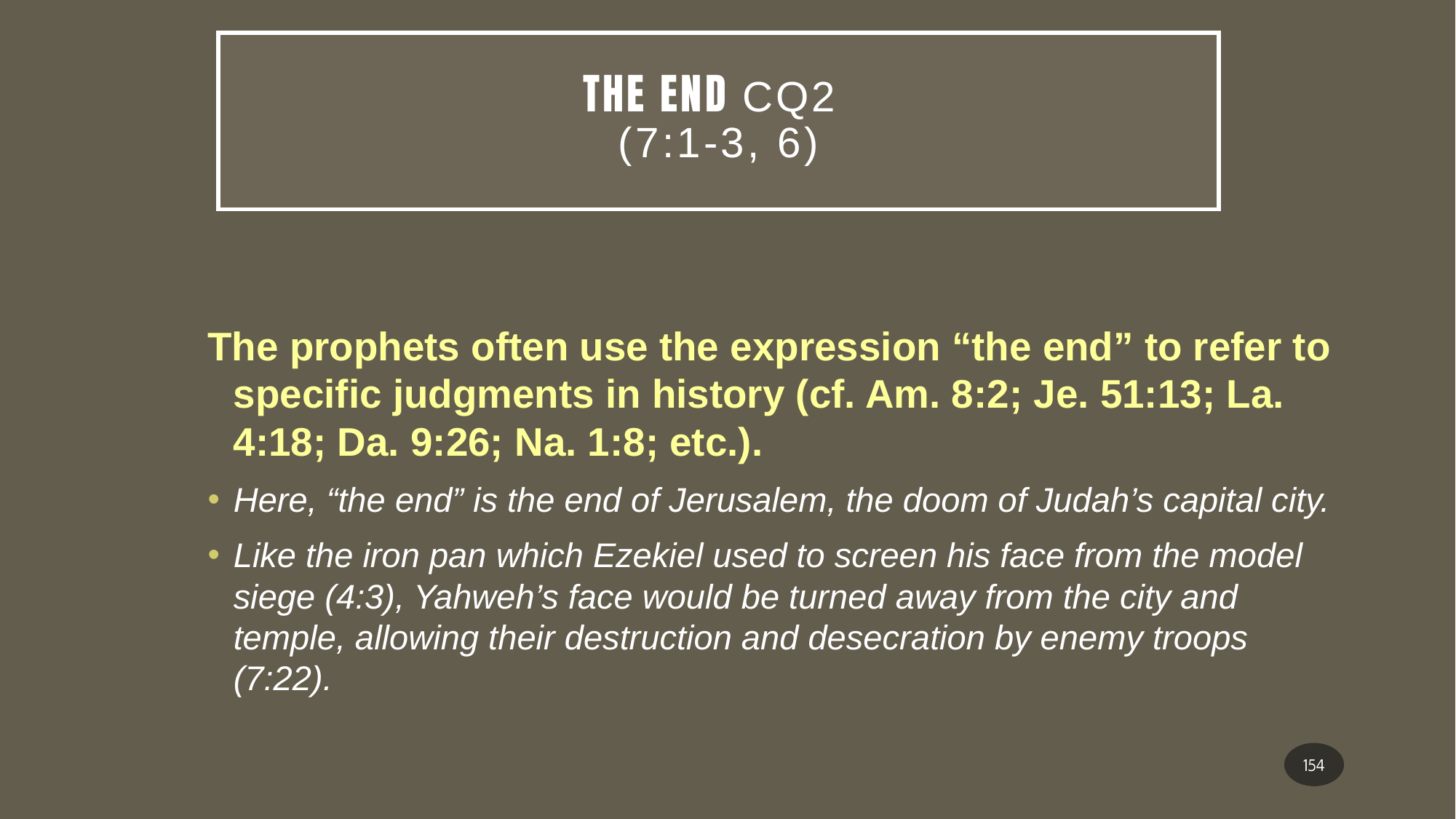

# The End Cq2 (7:1-3, 6)
The prophets often use the expression “the end” to refer to specific judgments in history (cf. Am. 8:2; Je. 51:13; La. 4:18; Da. 9:26; Na. 1:8; etc.).
Here, “the end” is the end of Jerusalem, the doom of Judah’s capital city.
Like the iron pan which Ezekiel used to screen his face from the model siege (4:3), Yahweh’s face would be turned away from the city and temple, allowing their destruction and desecration by enemy troops (7:22).
154